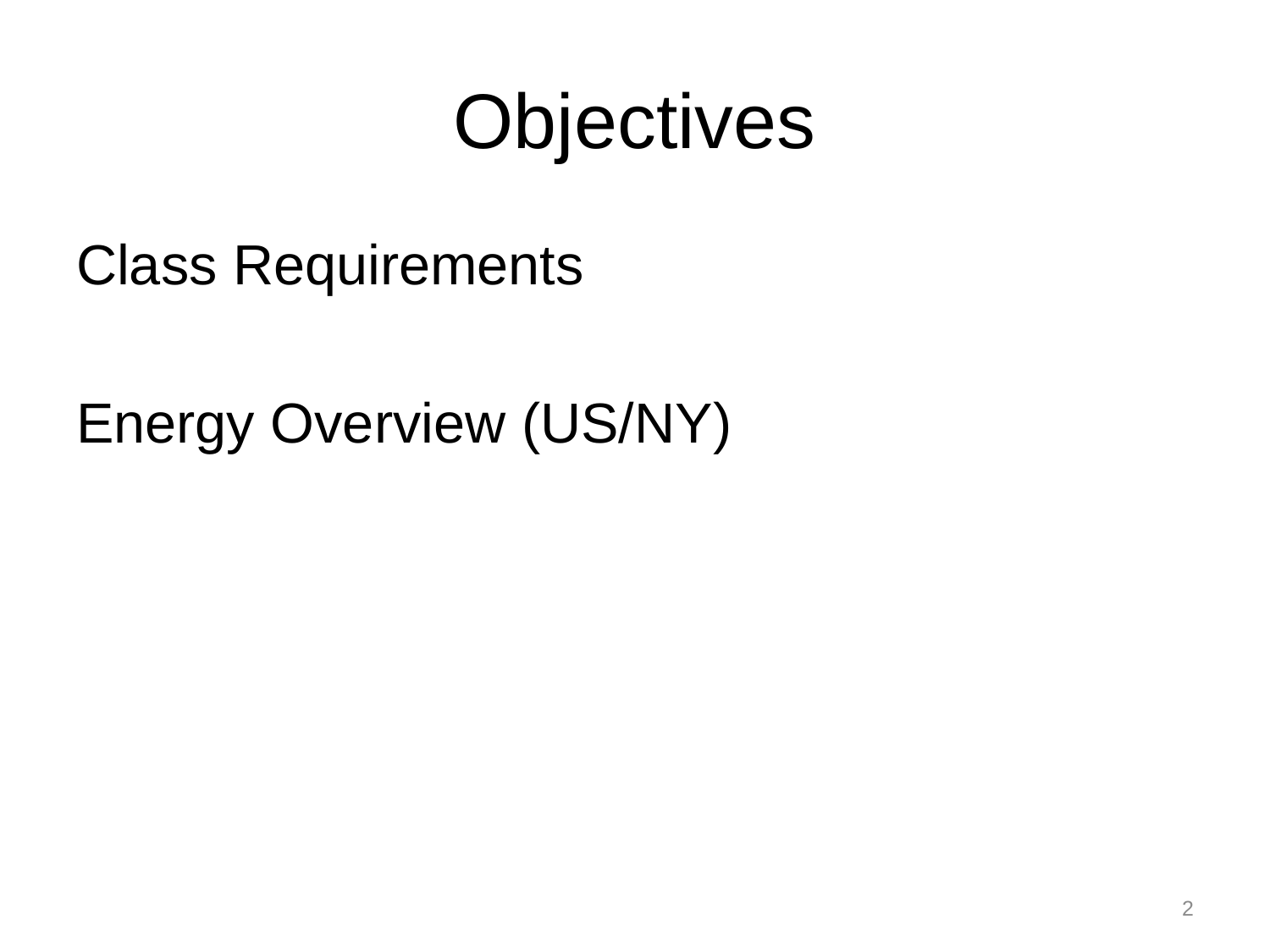

# Objectives
Class Requirements

Energy Overview (US/NY)

2